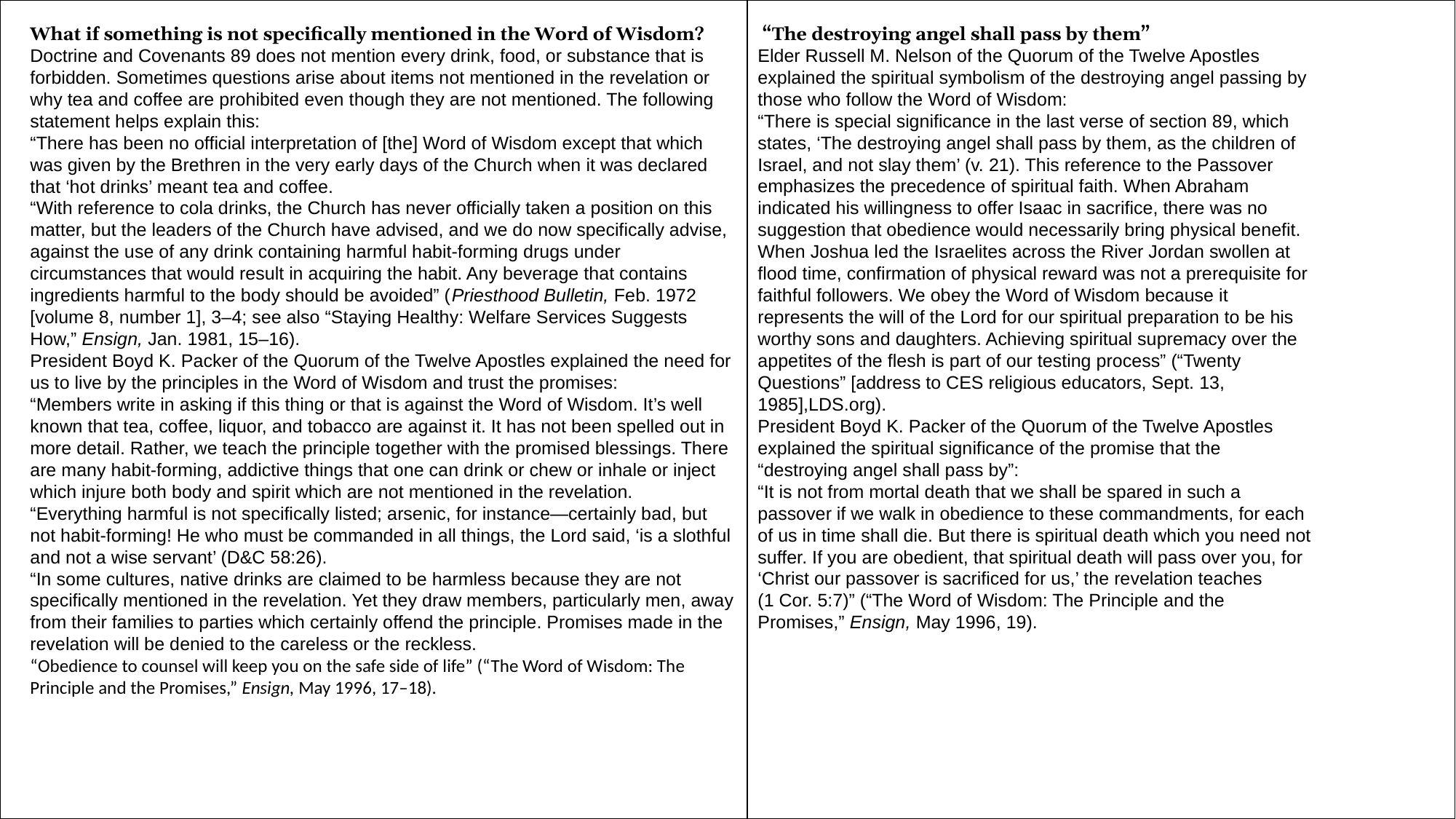

What if something is not specifically mentioned in the Word of Wisdom?
Doctrine and Covenants 89 does not mention every drink, food, or substance that is forbidden. Sometimes questions arise about items not mentioned in the revelation or why tea and coffee are prohibited even though they are not mentioned. The following statement helps explain this:
“There has been no official interpretation of [the] Word of Wisdom except that which was given by the Brethren in the very early days of the Church when it was declared that ‘hot drinks’ meant tea and coffee.
“With reference to cola drinks, the Church has never officially taken a position on this matter, but the leaders of the Church have advised, and we do now specifically advise, against the use of any drink containing harmful habit-forming drugs under circumstances that would result in acquiring the habit. Any beverage that contains ingredients harmful to the body should be avoided” (Priesthood Bulletin, Feb. 1972 [volume 8, number 1], 3–4; see also “Staying Healthy: Welfare Services Suggests How,” Ensign, Jan. 1981, 15–16).
President Boyd K. Packer of the Quorum of the Twelve Apostles explained the need for us to live by the principles in the Word of Wisdom and trust the promises:
“Members write in asking if this thing or that is against the Word of Wisdom. It’s well known that tea, coffee, liquor, and tobacco are against it. It has not been spelled out in more detail. Rather, we teach the principle together with the promised blessings. There are many habit-forming, addictive things that one can drink or chew or inhale or inject which injure both body and spirit which are not mentioned in the revelation.
“Everything harmful is not specifically listed; arsenic, for instance—certainly bad, but not habit-forming! He who must be commanded in all things, the Lord said, ‘is a slothful and not a wise servant’ (D&C 58:26).
“In some cultures, native drinks are claimed to be harmless because they are not specifically mentioned in the revelation. Yet they draw members, particularly men, away from their families to parties which certainly offend the principle. Promises made in the revelation will be denied to the careless or the reckless.
“Obedience to counsel will keep you on the safe side of life” (“The Word of Wisdom: The Principle and the Promises,” Ensign, May 1996, 17–18).
 “The destroying angel shall pass by them”
Elder Russell M. Nelson of the Quorum of the Twelve Apostles explained the spiritual symbolism of the destroying angel passing by those who follow the Word of Wisdom:
“There is special significance in the last verse of section 89, which states, ‘The destroying angel shall pass by them, as the children of Israel, and not slay them’ (v. 21). This reference to the Passover emphasizes the precedence of spiritual faith. When Abraham indicated his willingness to offer Isaac in sacrifice, there was no suggestion that obedience would necessarily bring physical benefit. When Joshua led the Israelites across the River Jordan swollen at flood time, confirmation of physical reward was not a prerequisite for faithful followers. We obey the Word of Wisdom because it represents the will of the Lord for our spiritual preparation to be his worthy sons and daughters. Achieving spiritual supremacy over the appetites of the flesh is part of our testing process” (“Twenty Questions” [address to CES religious educators, Sept. 13, 1985],LDS.org).
President Boyd K. Packer of the Quorum of the Twelve Apostles explained the spiritual significance of the promise that the “destroying angel shall pass by”:
“It is not from mortal death that we shall be spared in such a passover if we walk in obedience to these commandments, for each of us in time shall die. But there is spiritual death which you need not suffer. If you are obedient, that spiritual death will pass over you, for ‘Christ our passover is sacrificed for us,’ the revelation teaches (1 Cor. 5:7)” (“The Word of Wisdom: The Principle and the Promises,” Ensign, May 1996, 19).